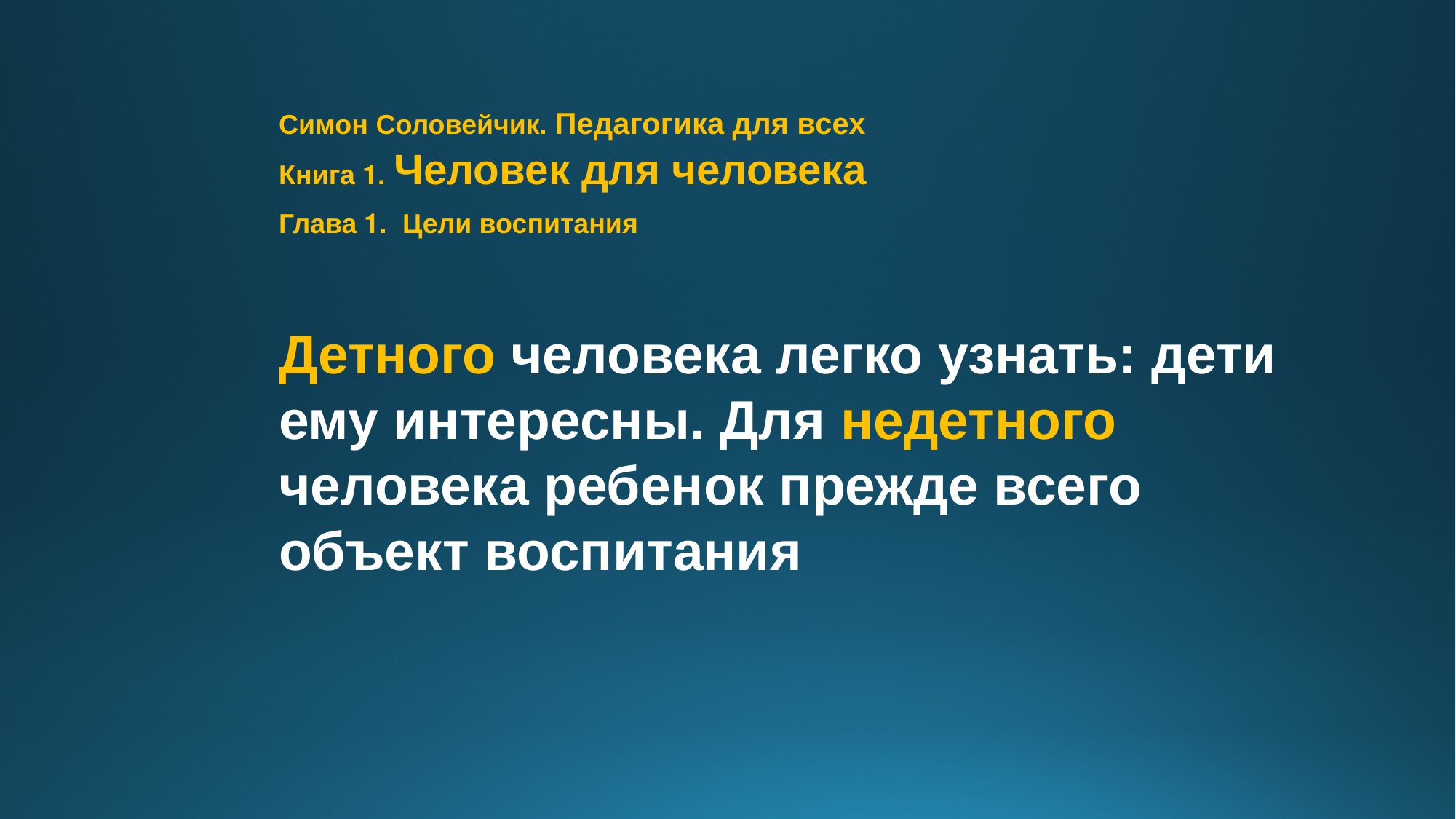

Симон Соловейчик. Педагогика для всех

Книга 1. Человек для человека

Глава 1.  Цели воспитания

Детного человека легко узнать: дети ему интересны. Для недетного человека ребенок прежде всего объект воспитания